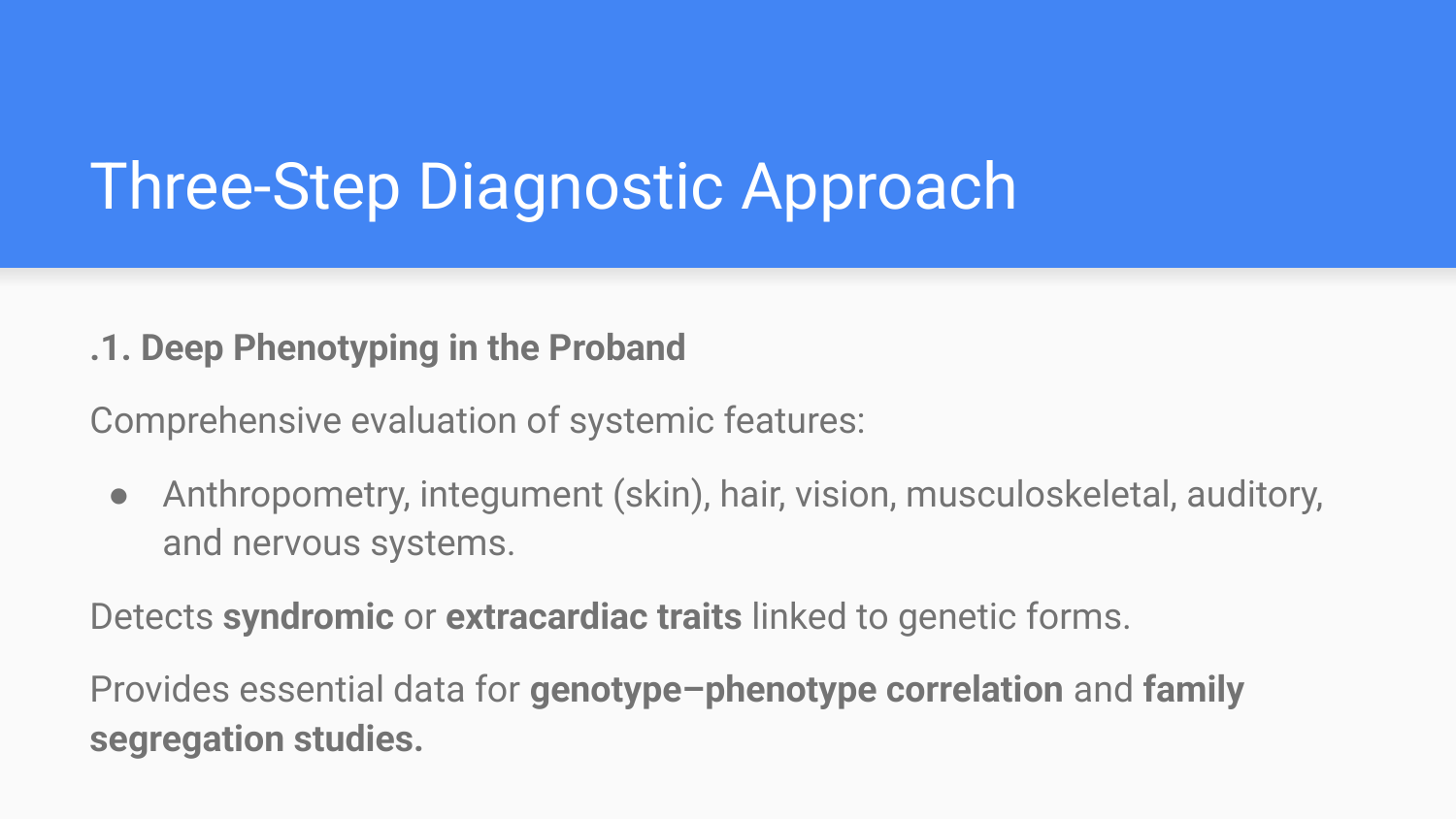

# Three-Step Diagnostic Approach
.1. Deep Phenotyping in the Proband
Comprehensive evaluation of systemic features:
Anthropometry, integument (skin), hair, vision, musculoskeletal, auditory, and nervous systems.
Detects syndromic or extracardiac traits linked to genetic forms.
Provides essential data for genotype–phenotype correlation and family segregation studies.